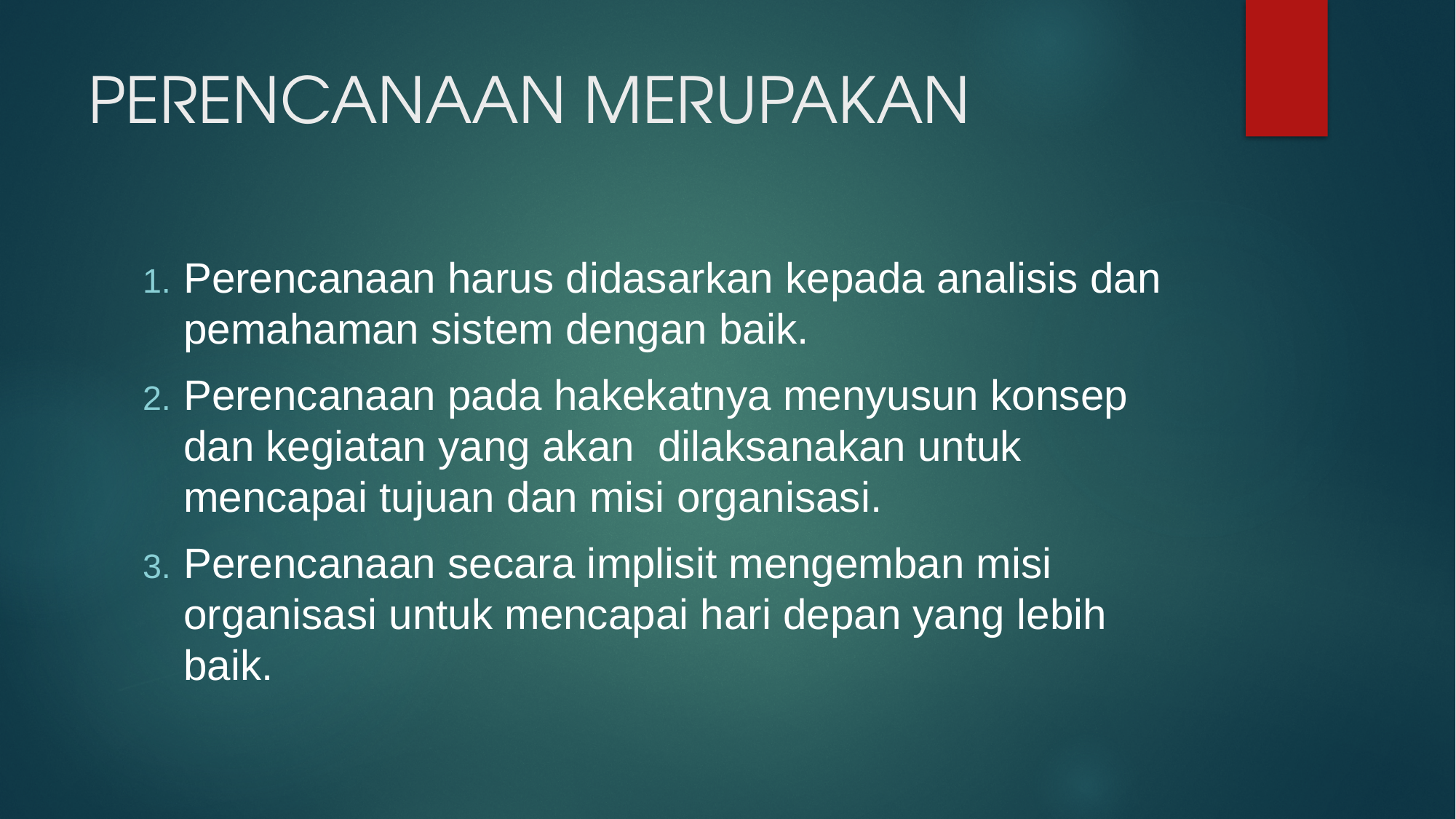

# PERENCANAAN MERUPAKAN
Perencanaan harus didasarkan kepada analisis dan pemahaman sistem dengan baik.
Perencanaan pada hakekatnya menyusun konsep dan kegiatan yang akan  dilaksanakan untuk mencapai tujuan dan misi organisasi.
Perencanaan secara implisit mengemban misi organisasi untuk mencapai hari depan yang lebih baik.